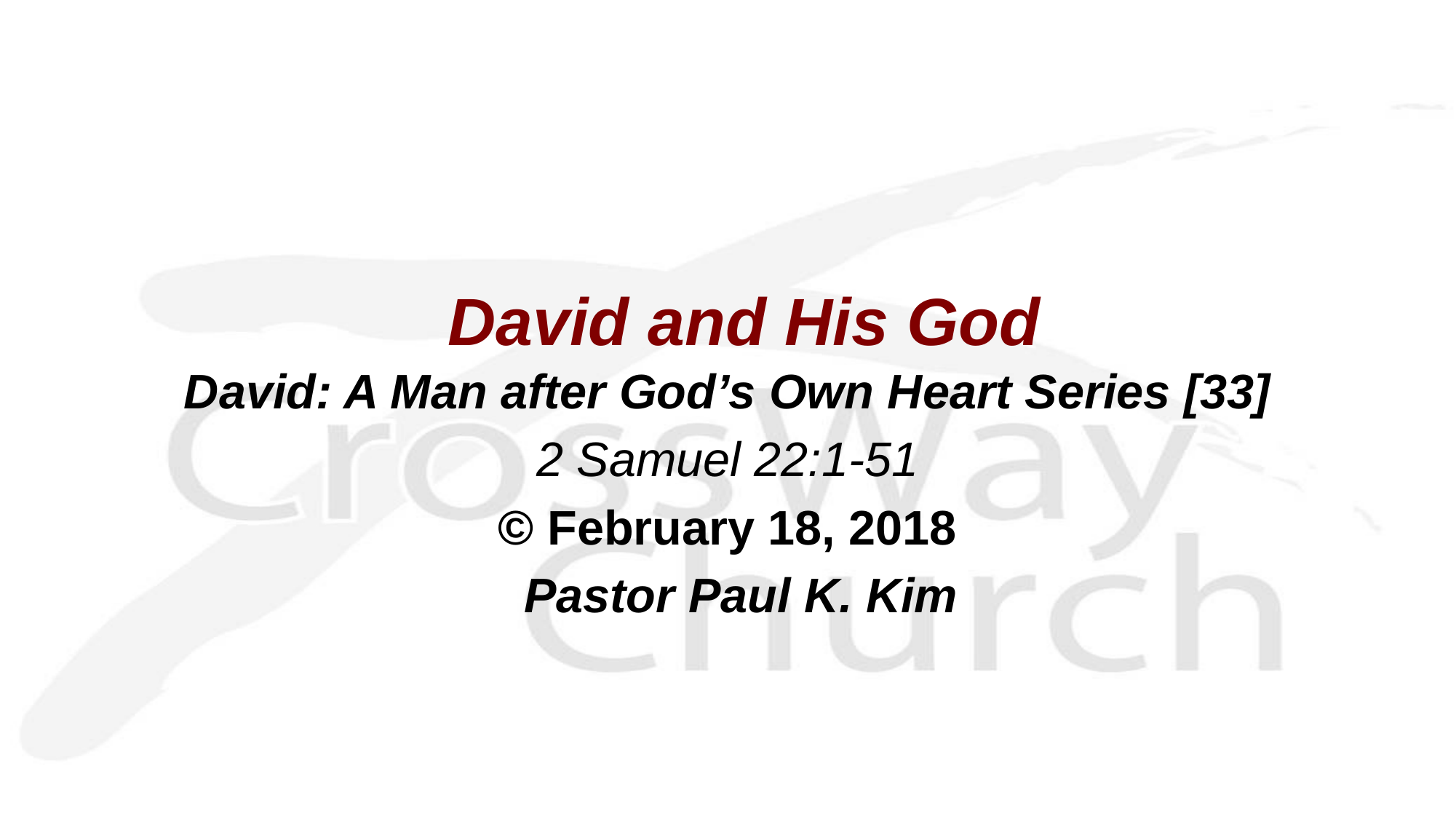

David and His God
David: A Man after God’s Own Heart Series [33]
2 Samuel 22:1-51
© February 18, 2018
  Pastor Paul K. Kim